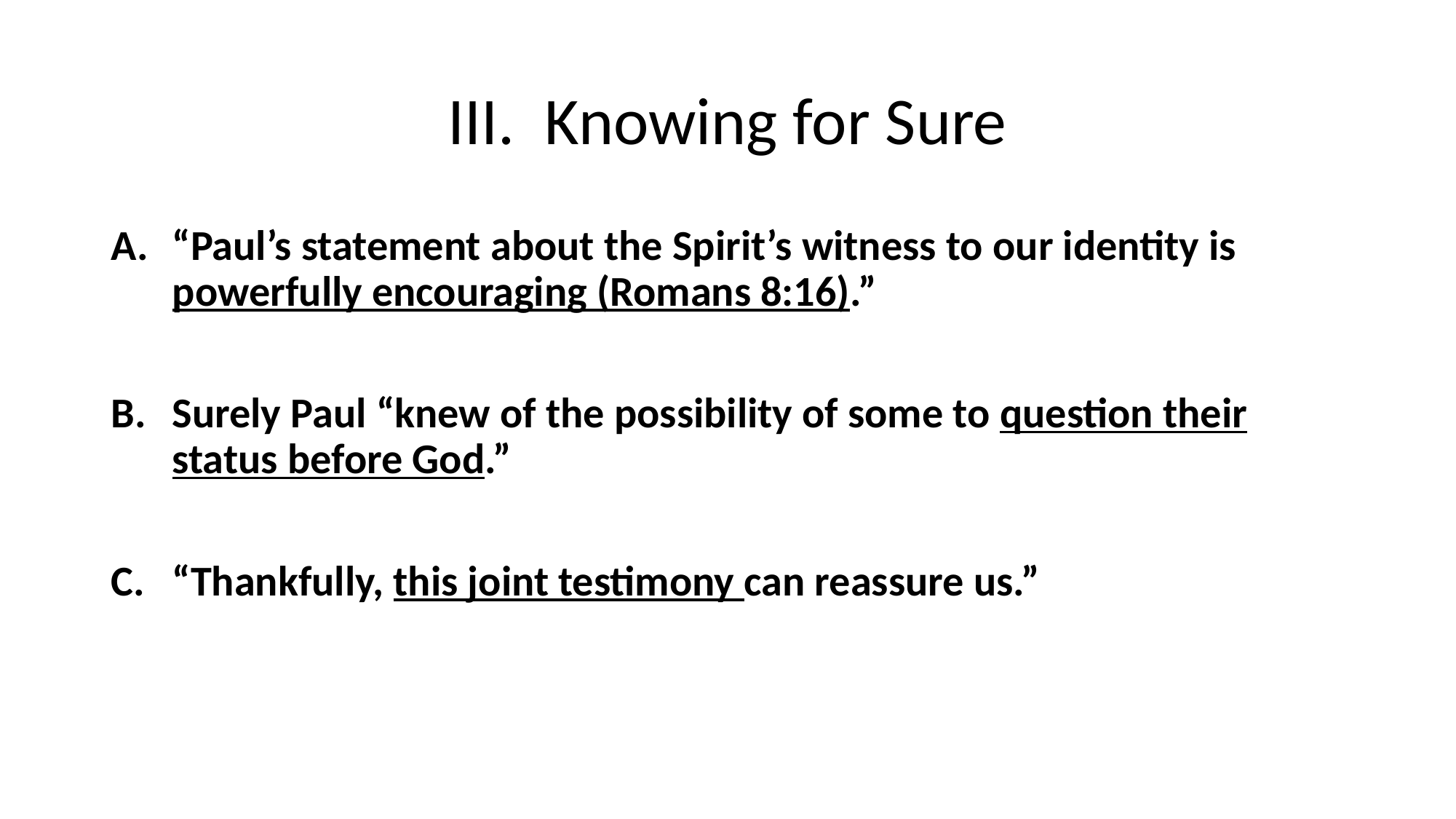

# III.  Knowing for Sure
“Paul’s statement about the Spirit’s witness to our identity is powerfully encouraging (Romans 8:16).”

Surely Paul “knew of the possibility of some to question their status before God.”

“Thankfully, this joint testimony can reassure us.”